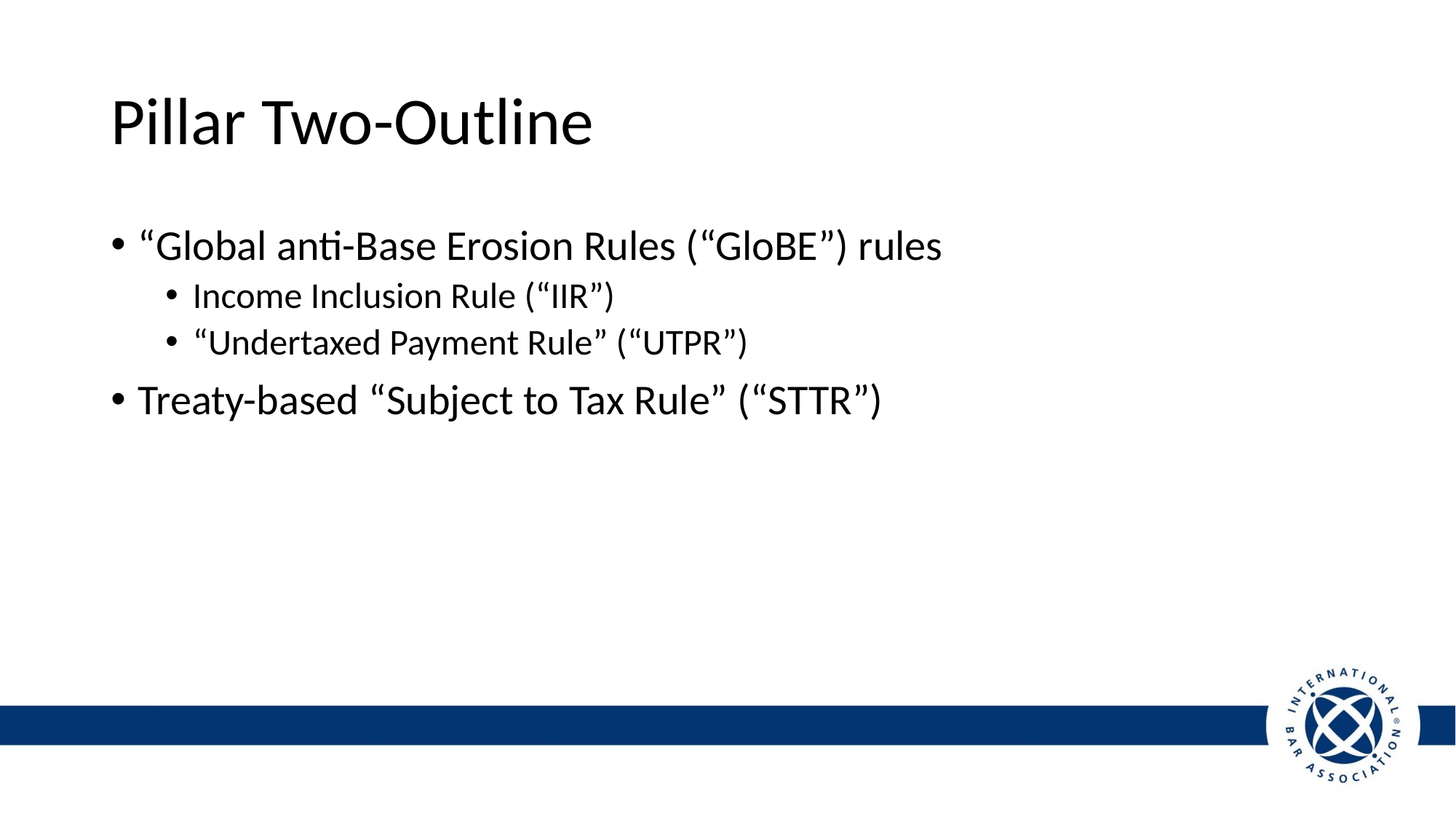

# Pillar Two-Outline
“Global anti-Base Erosion Rules (“GloBE”) rules
Income Inclusion Rule (“IIR”)
“Undertaxed Payment Rule” (“UTPR”)
Treaty-based “Subject to Tax Rule” (“STTR”)